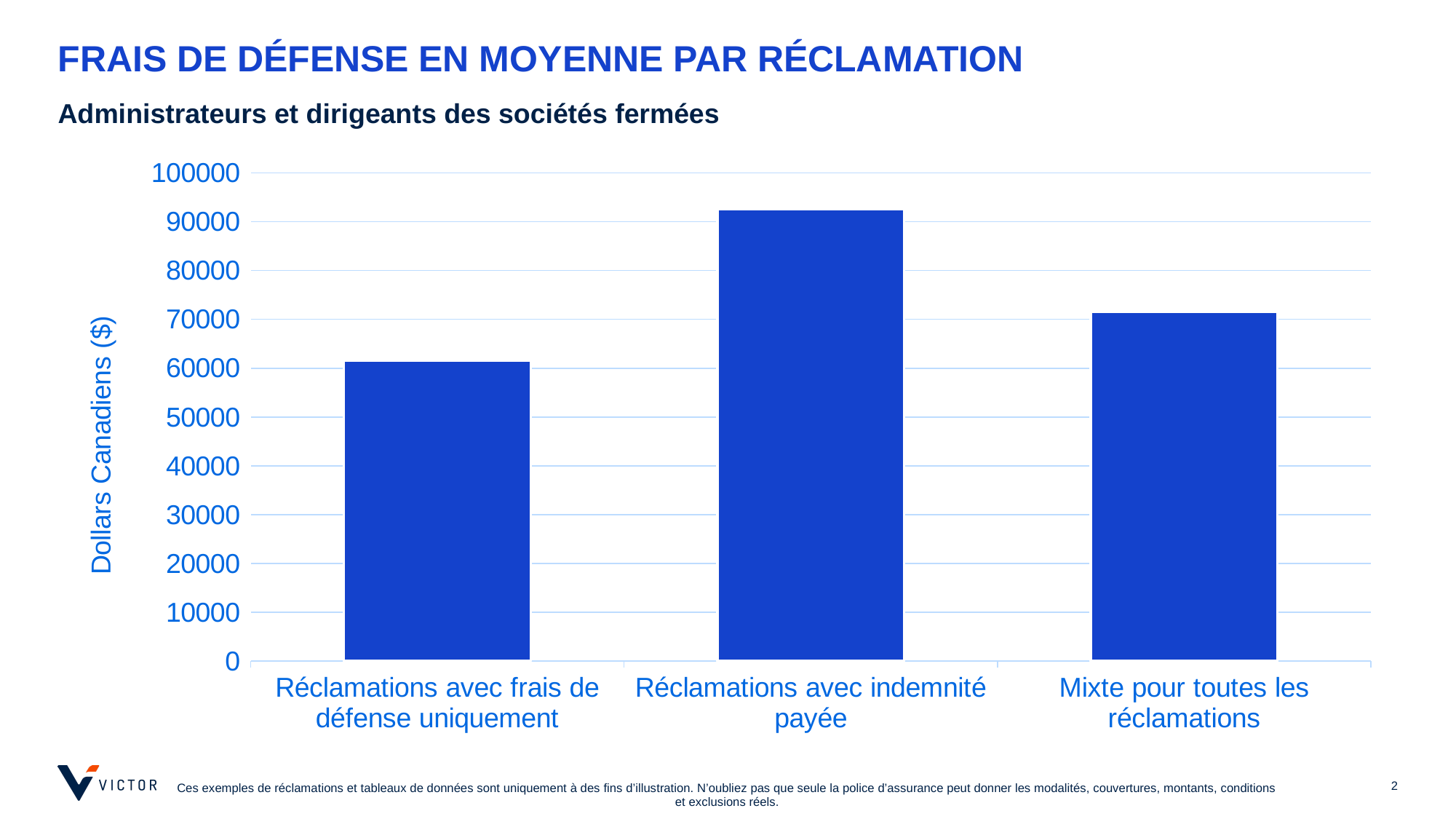

# FRAIS DE DÉFENSE EN MOYENNE PAR RÉCLAMATION
Administrateurs et dirigeants des sociétés fermées

### Chart

| Category | Column1 |
|---|---|
| Réclamations avec frais de défense uniquement | 61502.61509433963 |
| Réclamations avec indemnité payée | 92539.60800000001 |
| Mixte pour toutes les réclamations | 71450.36923076923 |

[unsupported chart]

2
Ces exemples de réclamations et tableaux de données sont uniquement à des fins d’illustration. N’oubliez pas que seule la police d’assurance peut donner les modalités, couvertures, montants, conditions et exclusions réels.